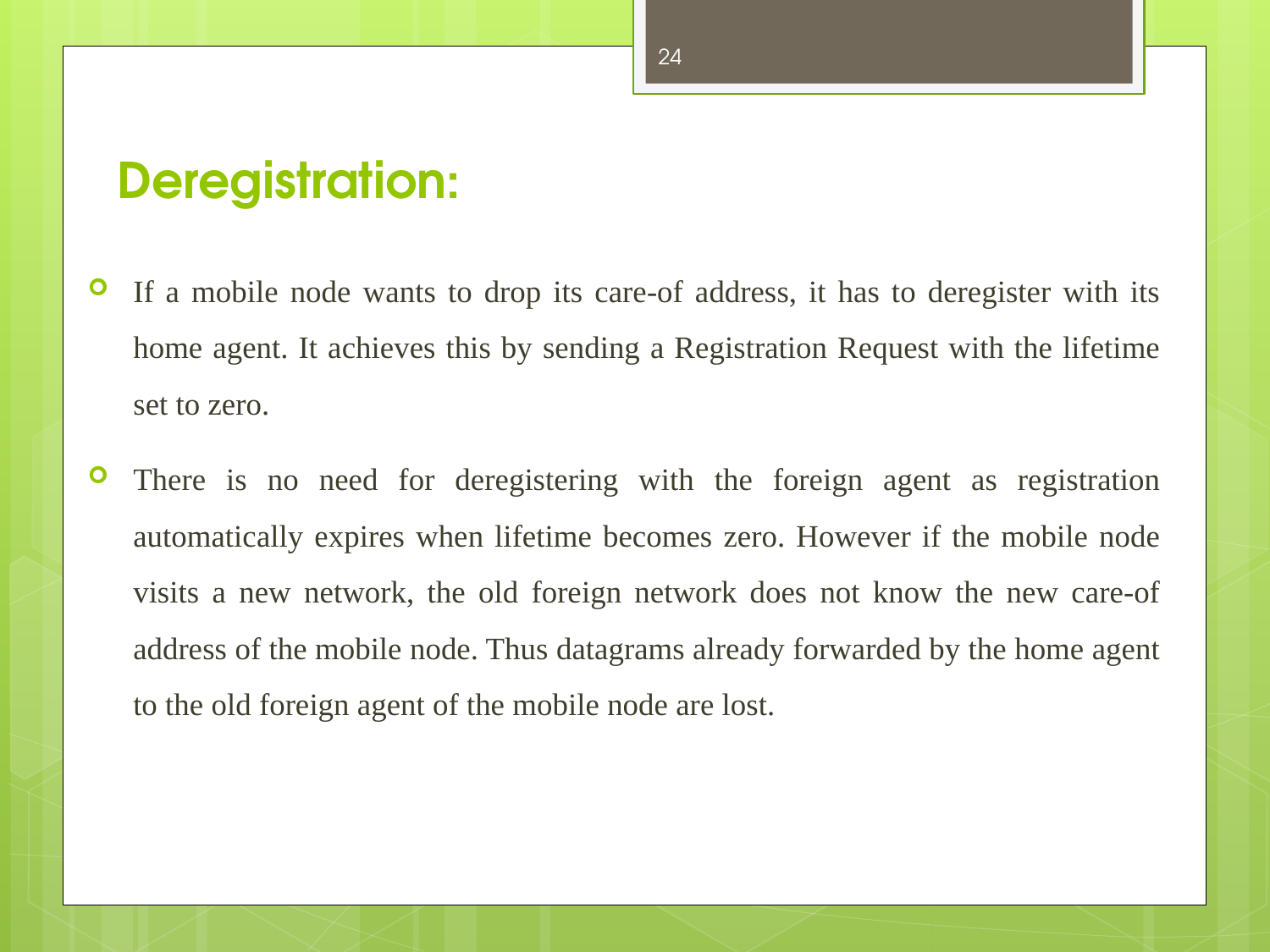

24
# Deregistration:
If a mobile node wants to drop its care-of address, it has to deregister with its home agent. It achieves this by sending a Registration Request with the lifetime set to zero.
There is no need for deregistering with the foreign agent as registration automatically expires when lifetime becomes zero. However if the mobile node visits a new network, the old foreign network does not know the new care-of address of the mobile node. Thus datagrams already forwarded by the home agent to the old foreign agent of the mobile node are lost.